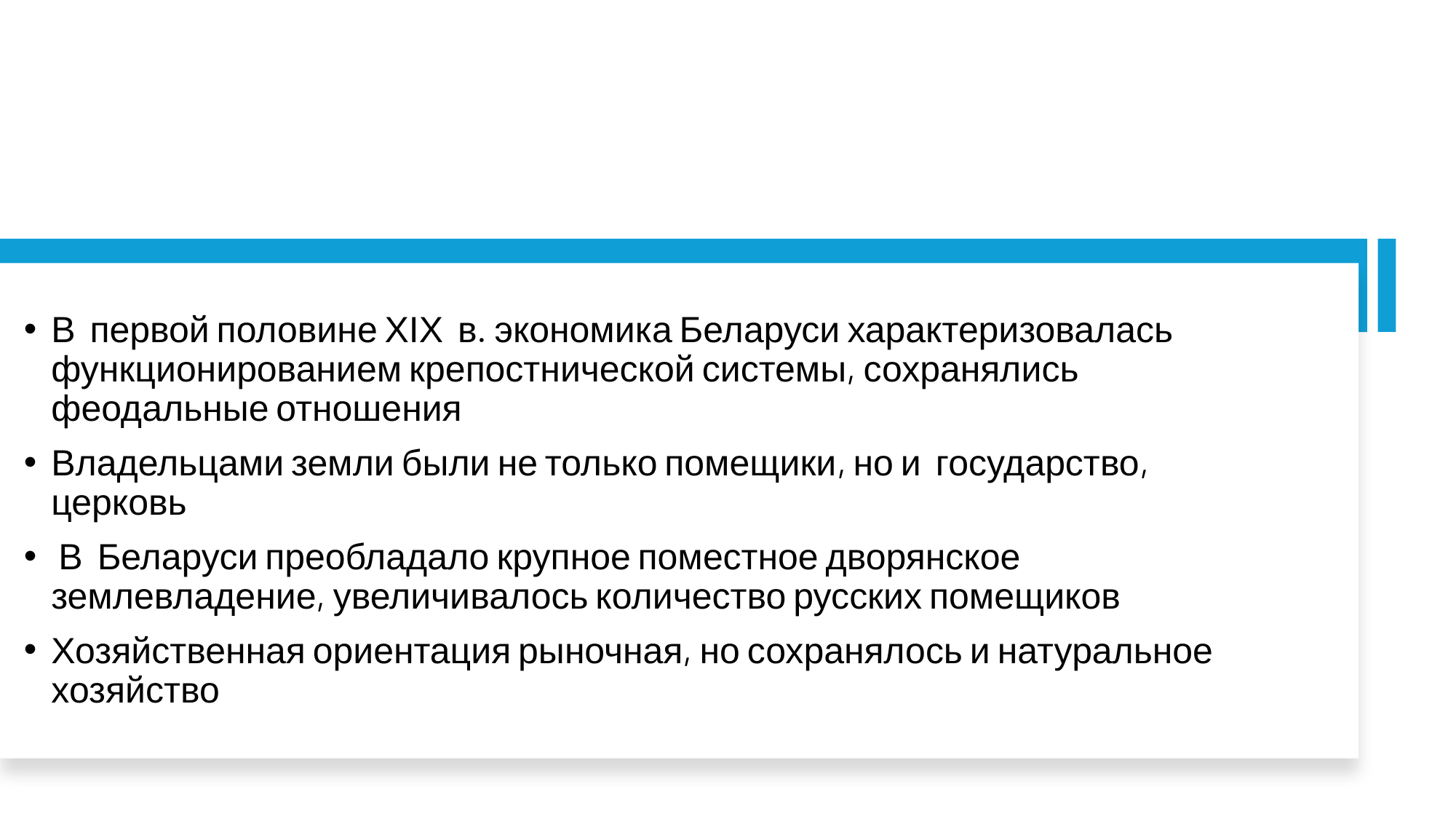

# Особенности развития сельского хозяйства

В  первой половине ХІХ  в. экономика Беларуси характеризовалась функционированием крепостнической системы, сохранялись феодальные отношения
Владельцами земли были не только помещики, но и  государство, церковь
 В  Беларуси преобладало крупное поместное дворянское землевладение, увеличивалось количество русских помещиков
Хозяйственная ориентация рыночная, но сохранялось и натуральное хозяйство